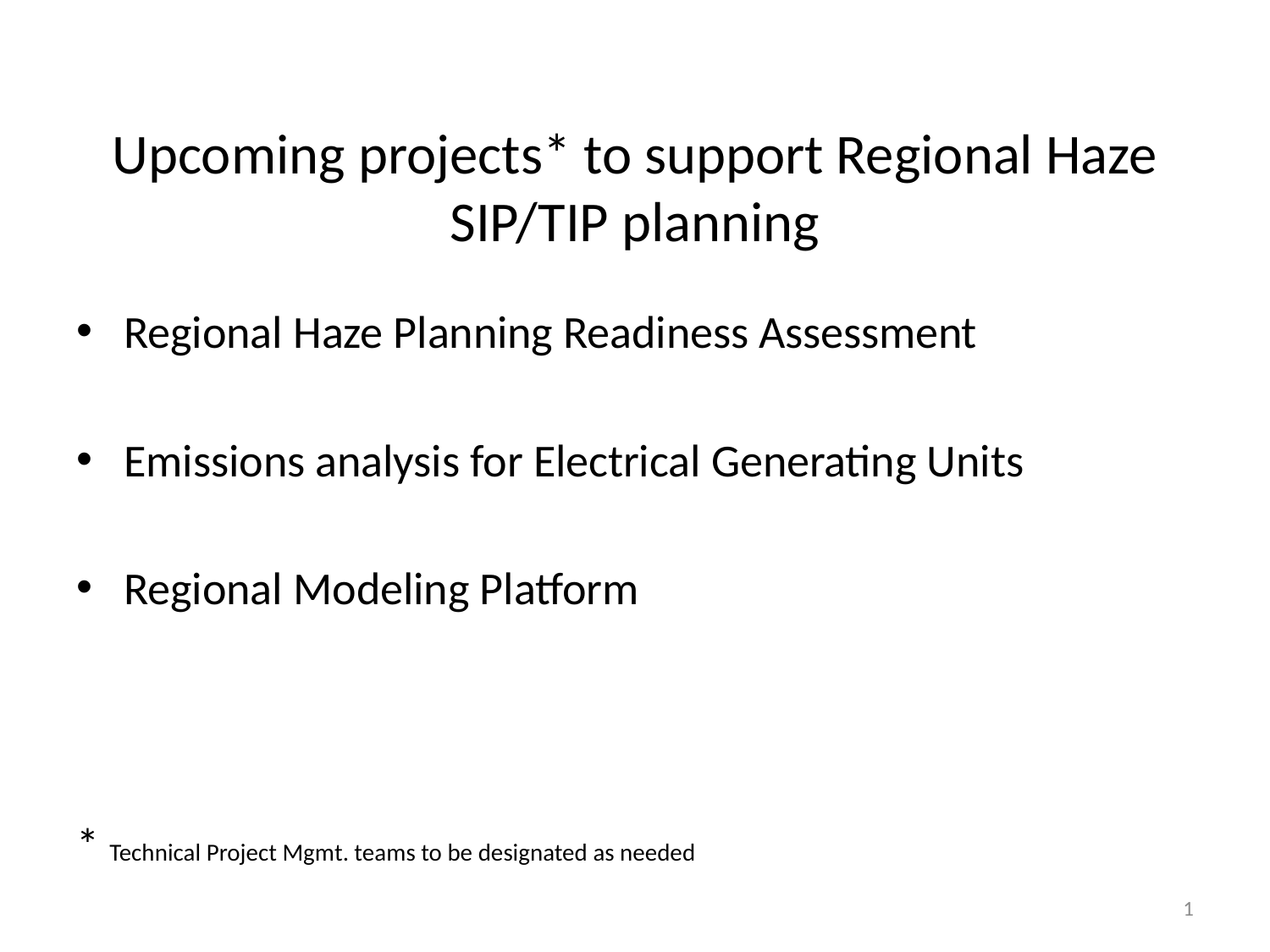

# Upcoming projects* to support Regional Haze SIP/TIP planning
Regional Haze Planning Readiness Assessment

Emissions analysis for Electrical Generating Units

Regional Modeling Platform

* Technical Project Mgmt. teams to be designated as needed

1